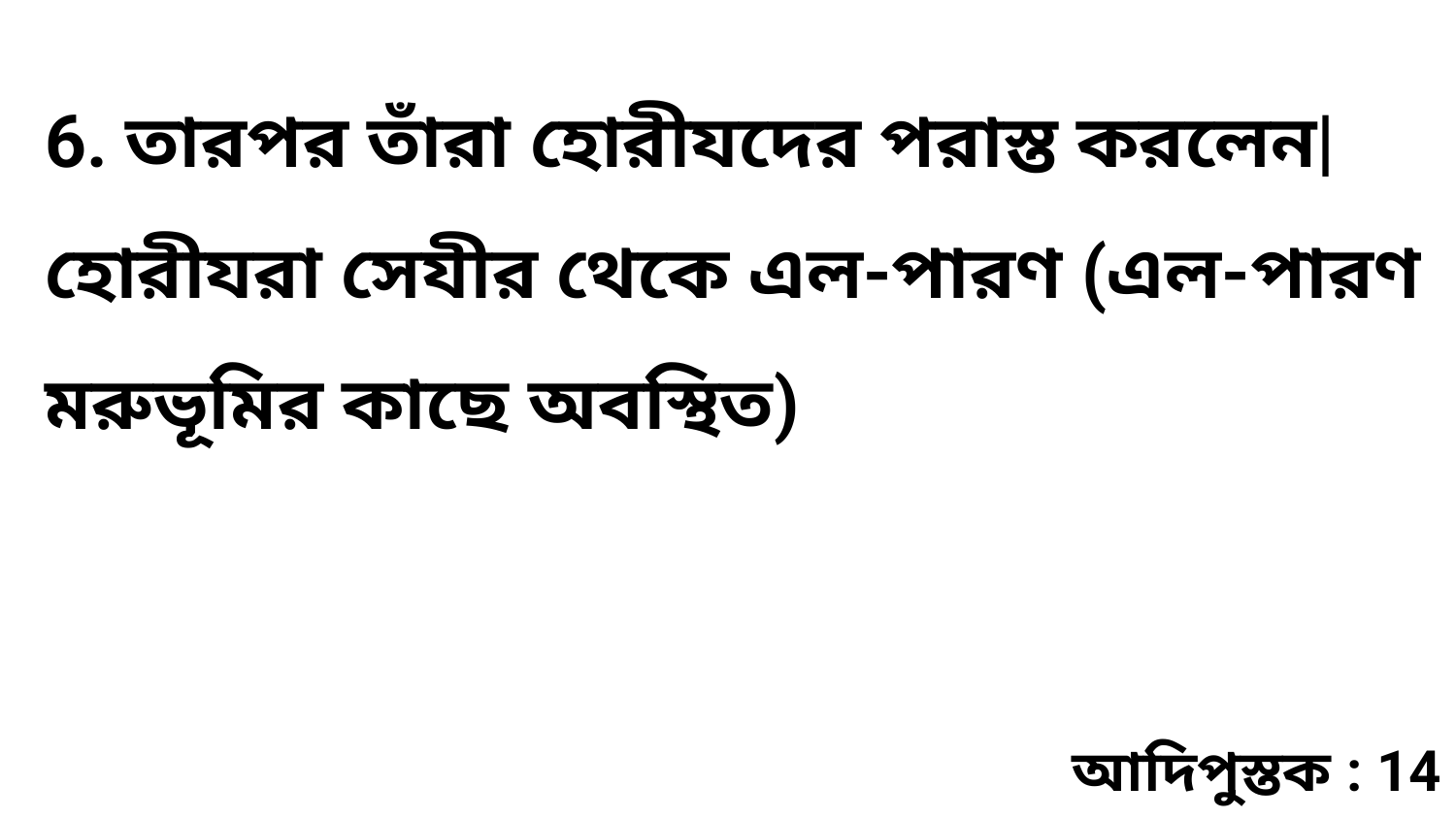

6. তারপর তাঁরা হোরীযদের পরাস্ত করলেন| হোরীযরা সেযীর থেকে এল-পারণ (এল-পারণ মরুভূমির কাছে অবস্থিত)
আদিপুস্তক : 14